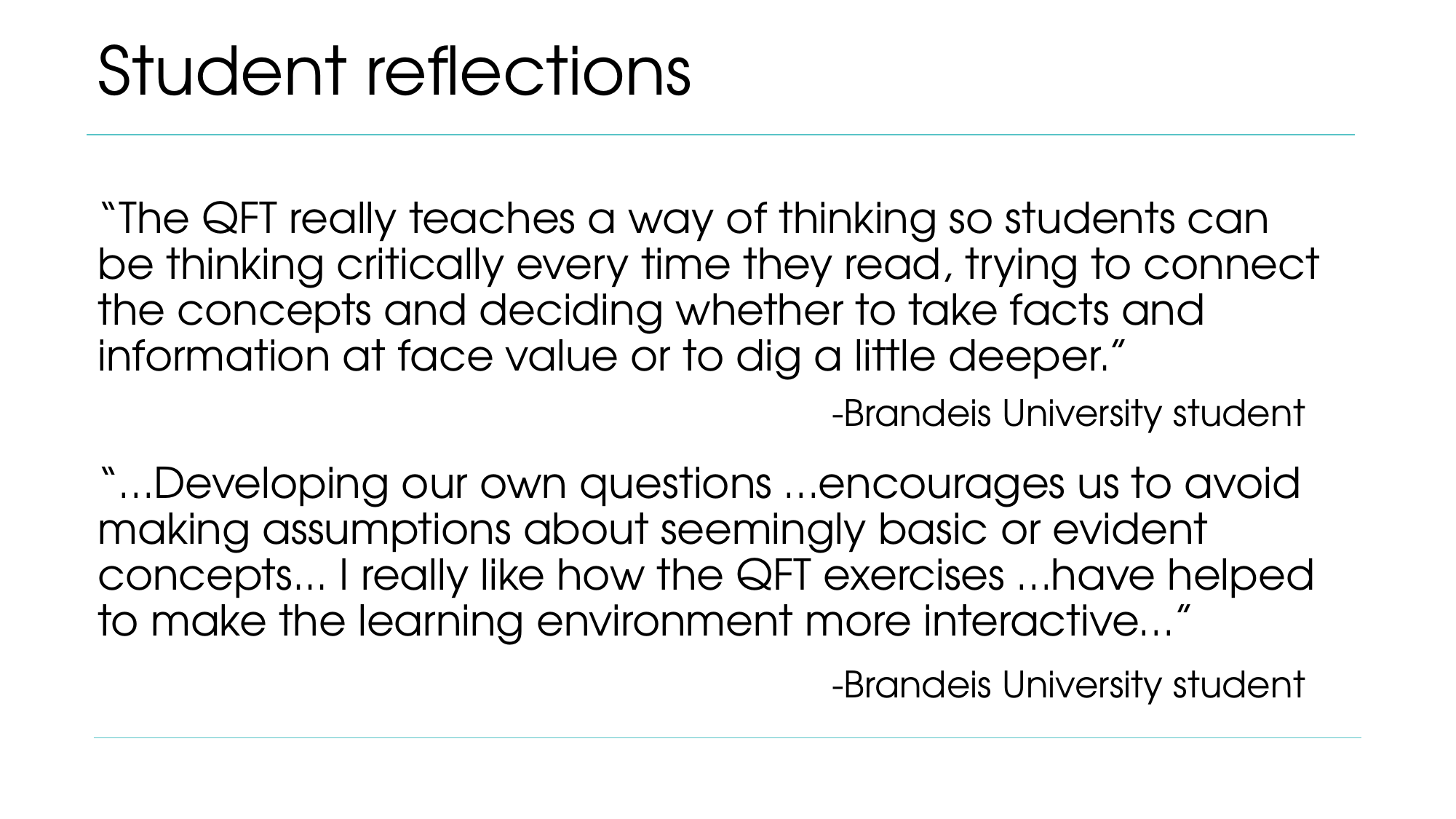

# Student reflections
“The QFT really teaches a way of thinking so students can be thinking critically every time they read, trying to connect the concepts and deciding whether to take facts and information at face value or to dig a little deeper.”

“…Developing our own questions …encourages us to avoid making assumptions about seemingly basic or evident concepts... I really like how the QFT exercises …have helped to make the learning environment more interactive…”

-Brandeis University student
-Brandeis University student